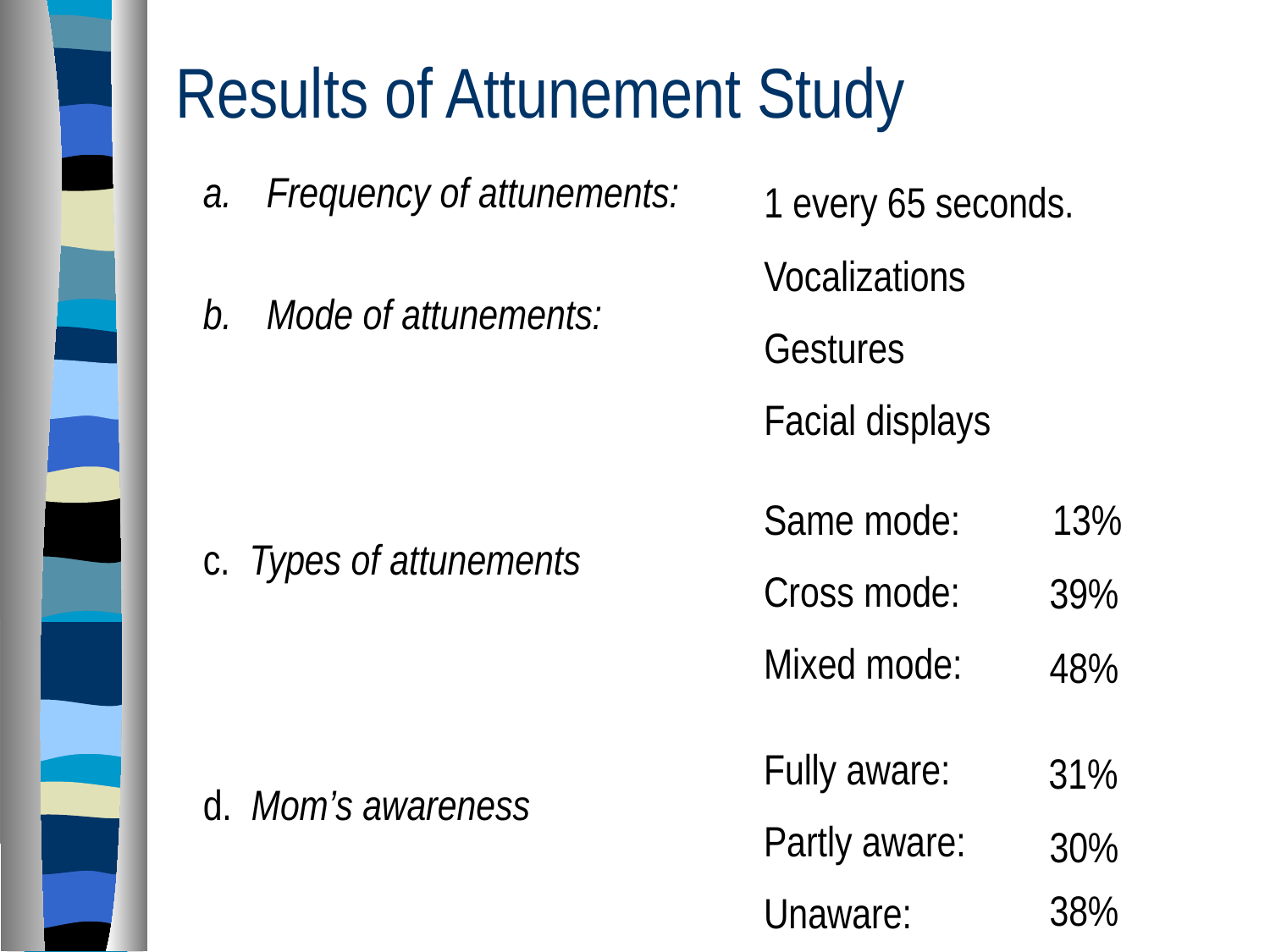

# Results of Attunement Study
Frequency of attunements:
Mode of attunements:

c.  Types of attunements

d.  Mom’s awareness
1 every 65 seconds.
Vocalizations
Gestures
Facial displays
Same mode:
Cross mode:
Mixed mode:
13%
39%
48%
Fully aware:
Partly aware:
Unaware:
 31%
30%
38%